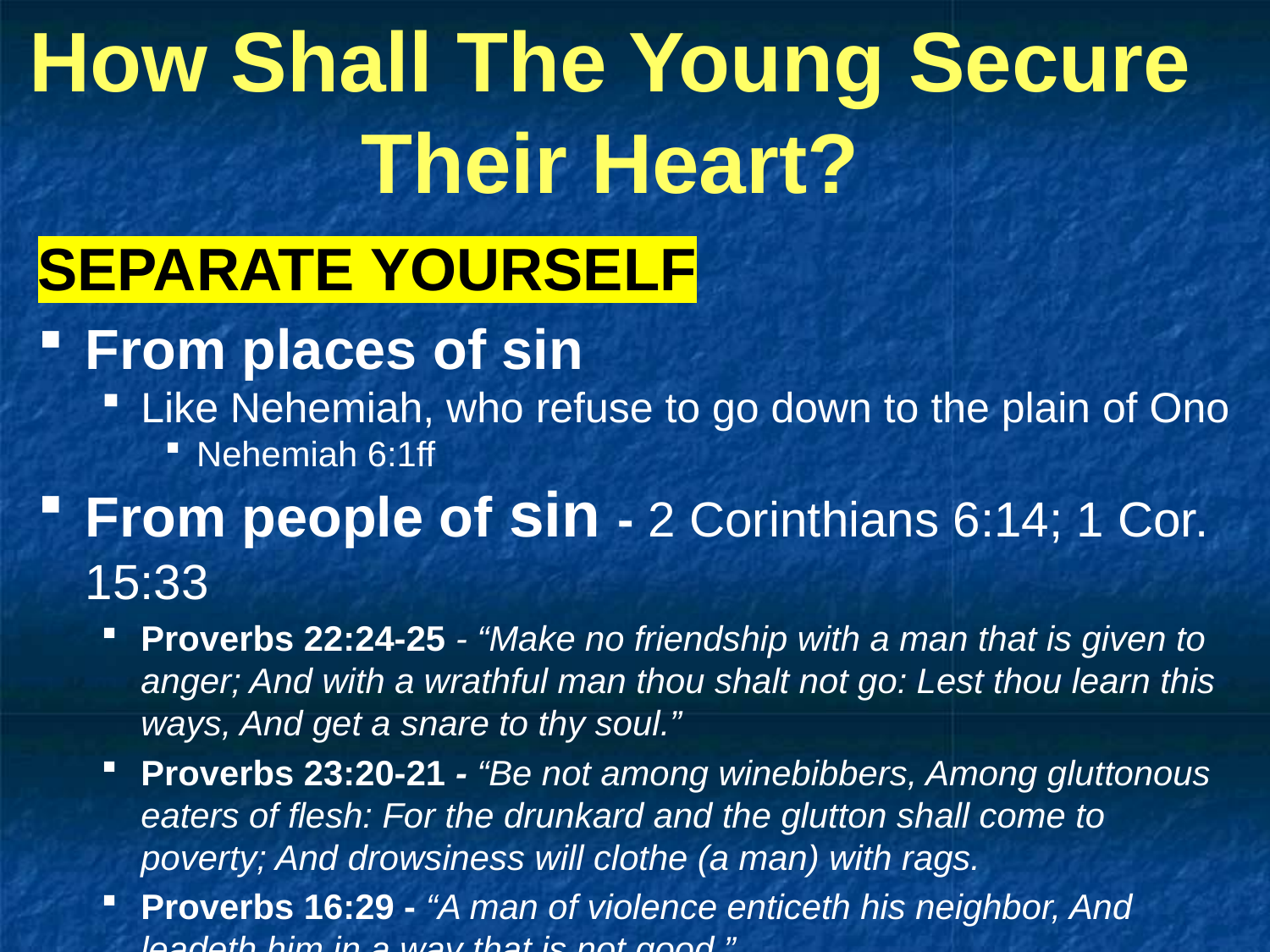

# How Shall The Young Secure Their Heart?
SEPARATE YOURSELF
From places of sin
Like Nehemiah, who refuse to go down to the plain of Ono
Nehemiah 6:1ff
From people of sin - 2 Corinthians 6:14; 1 Cor. 15:33
Proverbs 22:24-25 - “Make no friendship with a man that is given to anger; And with a wrathful man thou shalt not go: Lest thou learn this ways, And get a snare to thy soul.”
Proverbs 23:20-21 - “Be not among winebibbers, Among gluttonous eaters of flesh: For the drunkard and the glutton shall come to poverty; And drowsiness will clothe (a man) with rags.
Proverbs 16:29 - “A man of violence enticeth his neighbor, And leadeth him in a way that is not good.”